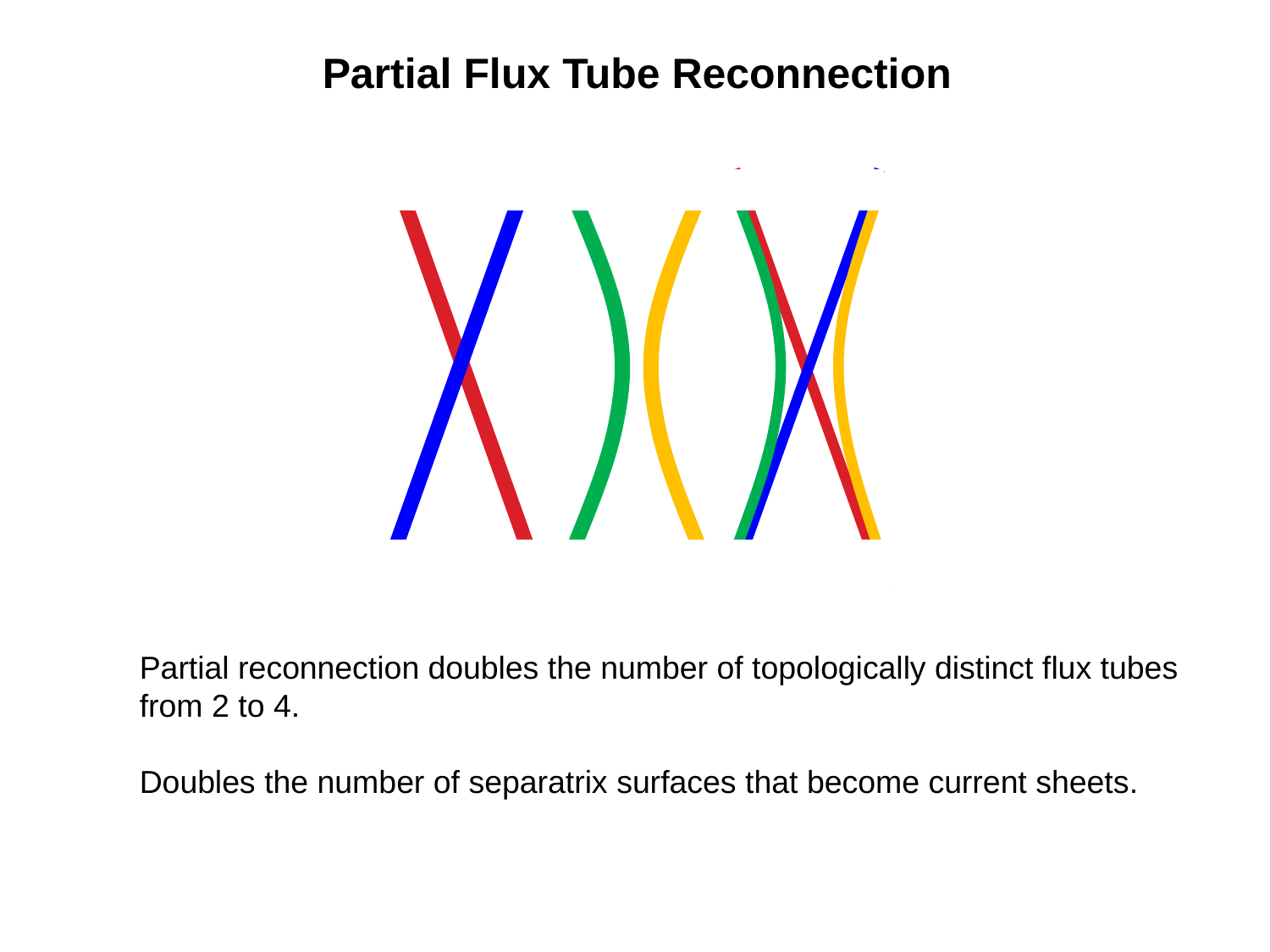

Partial Flux Tube Reconnection

Partial reconnection doubles the number of topologically distinct flux tubes from 2 to 4.

Doubles the number of separatrix surfaces that become current sheets.